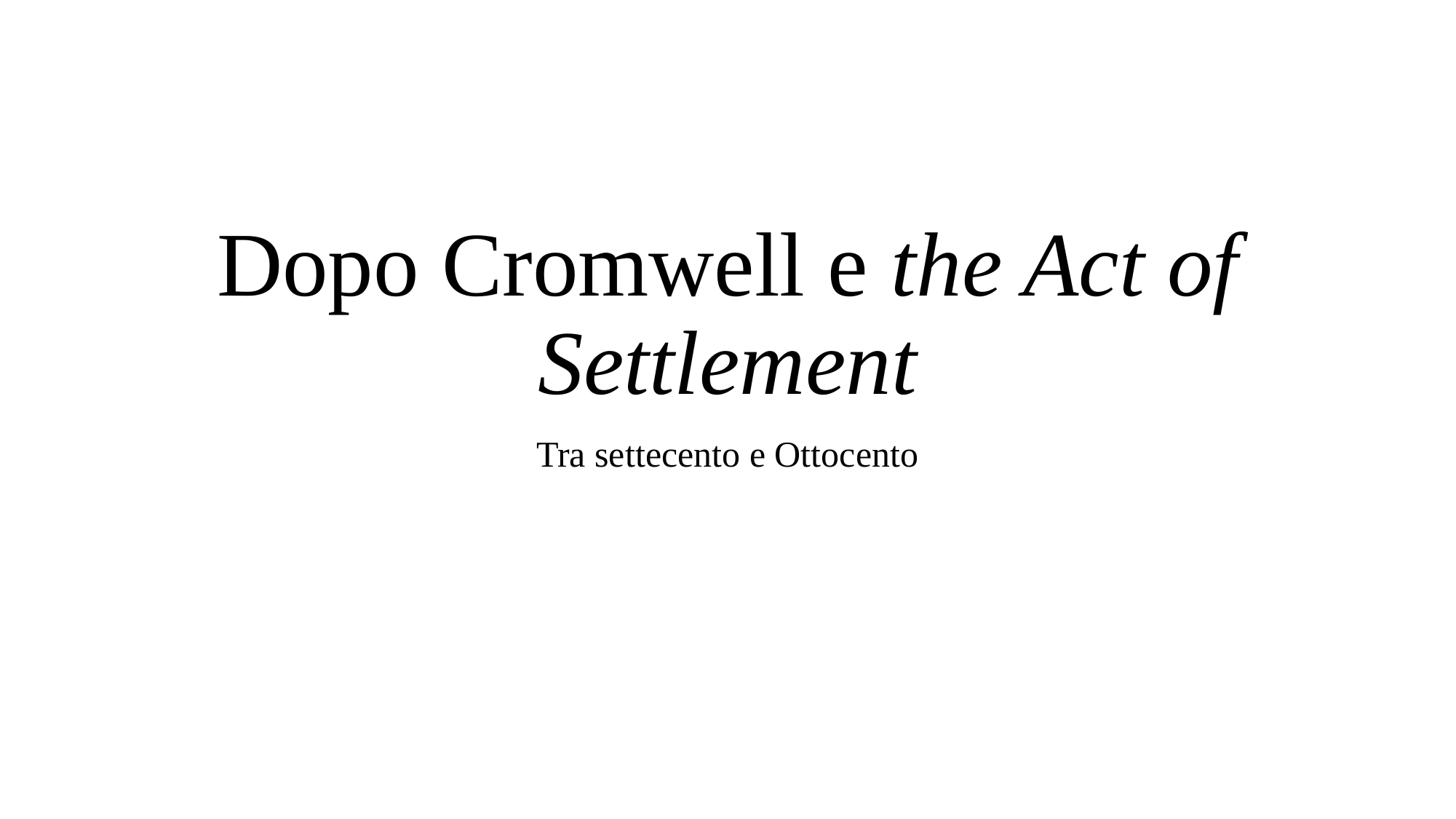

# Dopo Cromwell e the Act of Settlement
Tra settecento e Ottocento